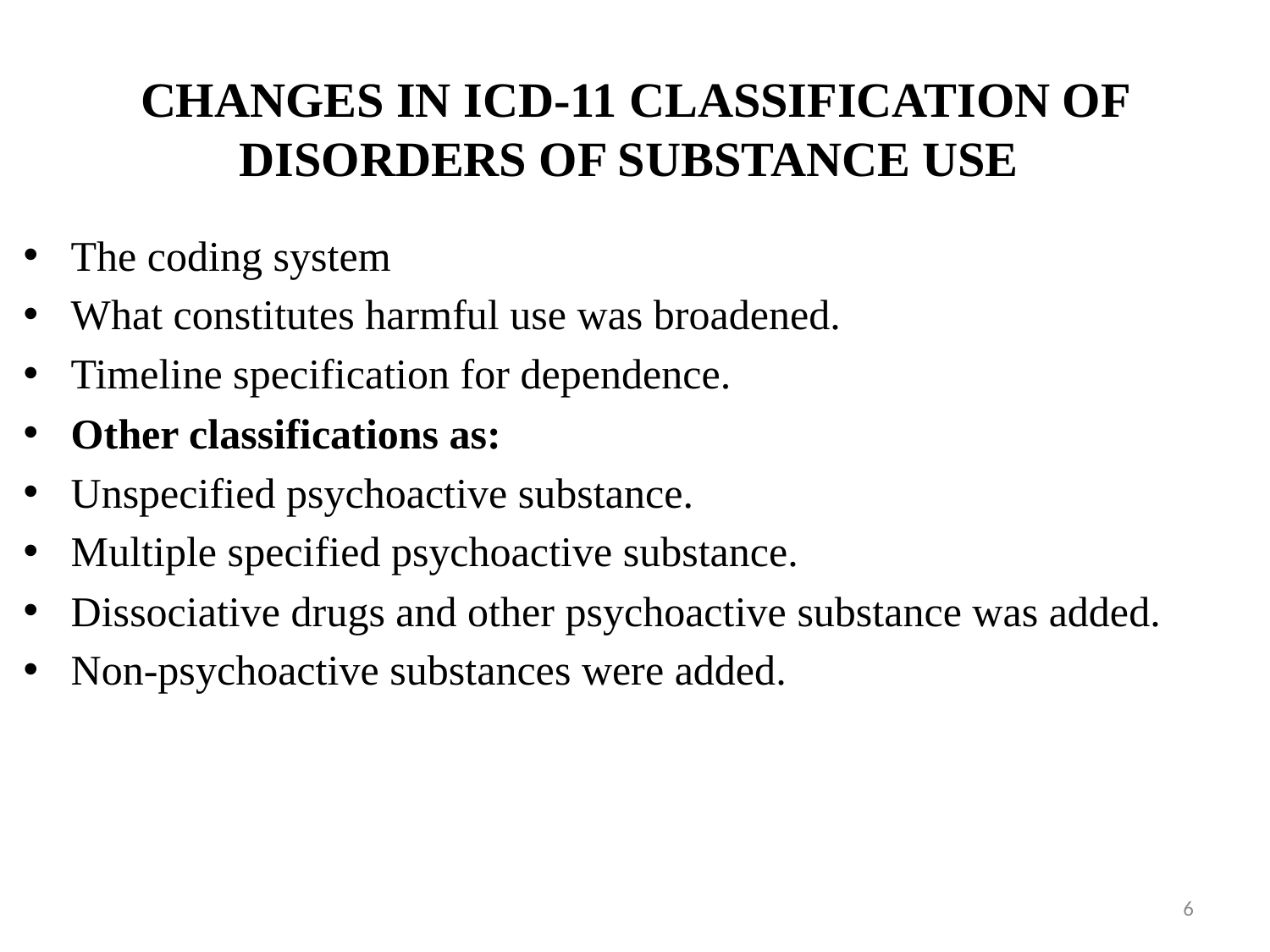

# CHANGES IN ICD-11 CLASSIFICATION OF DISORDERS OF SUBSTANCE USE
The coding system
What constitutes harmful use was broadened.
Timeline specification for dependence.
Other classifications as:
Unspecified psychoactive substance.
Multiple specified psychoactive substance.
Dissociative drugs and other psychoactive substance was added.
Non-psychoactive substances were added.
6